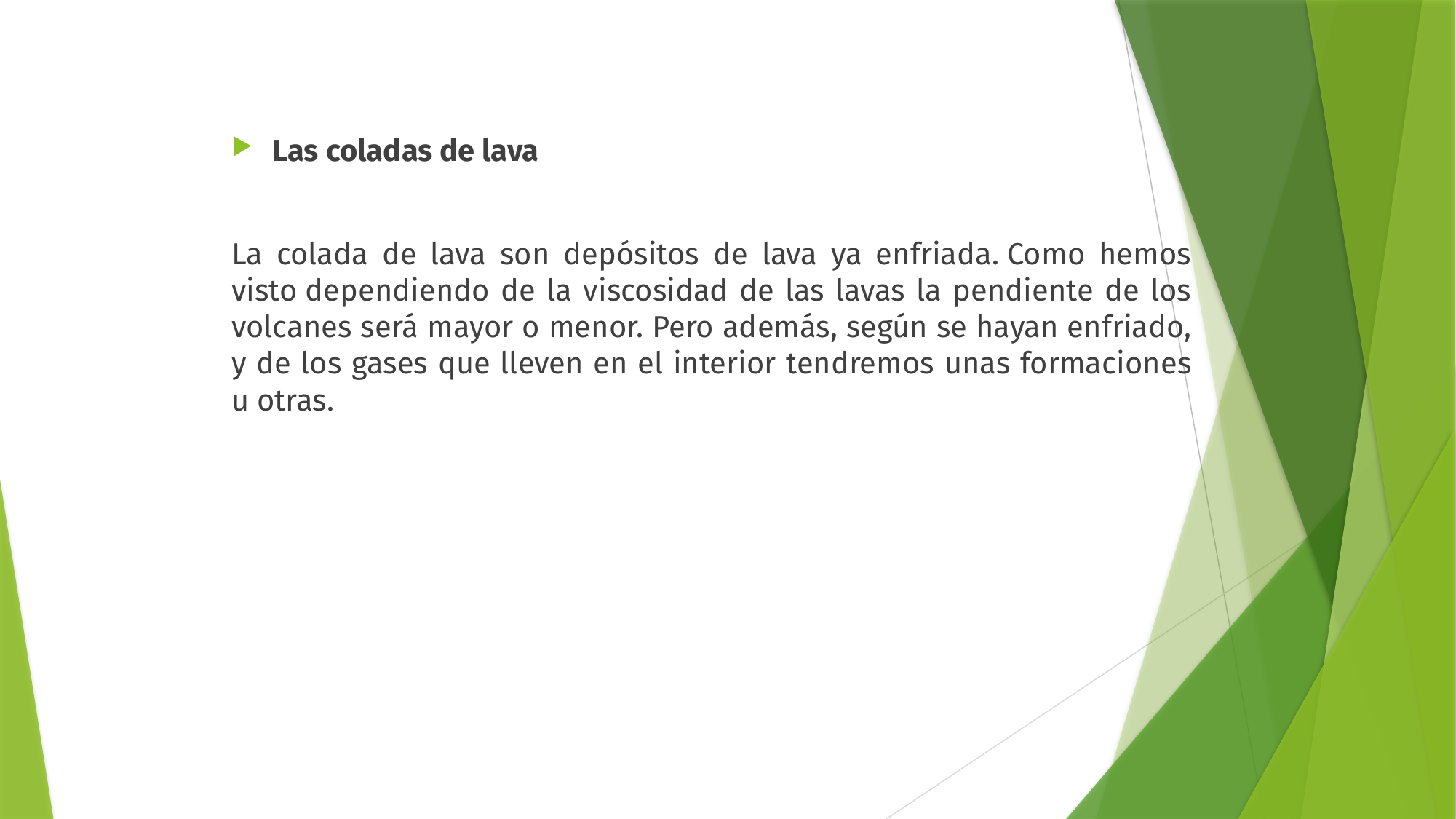

Las coladas de lava

La colada de lava son depósitos de lava ya enfriada. Como hemos visto dependiendo de la viscosidad de las lavas la pendiente de los volcanes será mayor o menor. Pero además, según se hayan enfriado, y de los gases que lleven en el interior tendremos unas formaciones u otras.